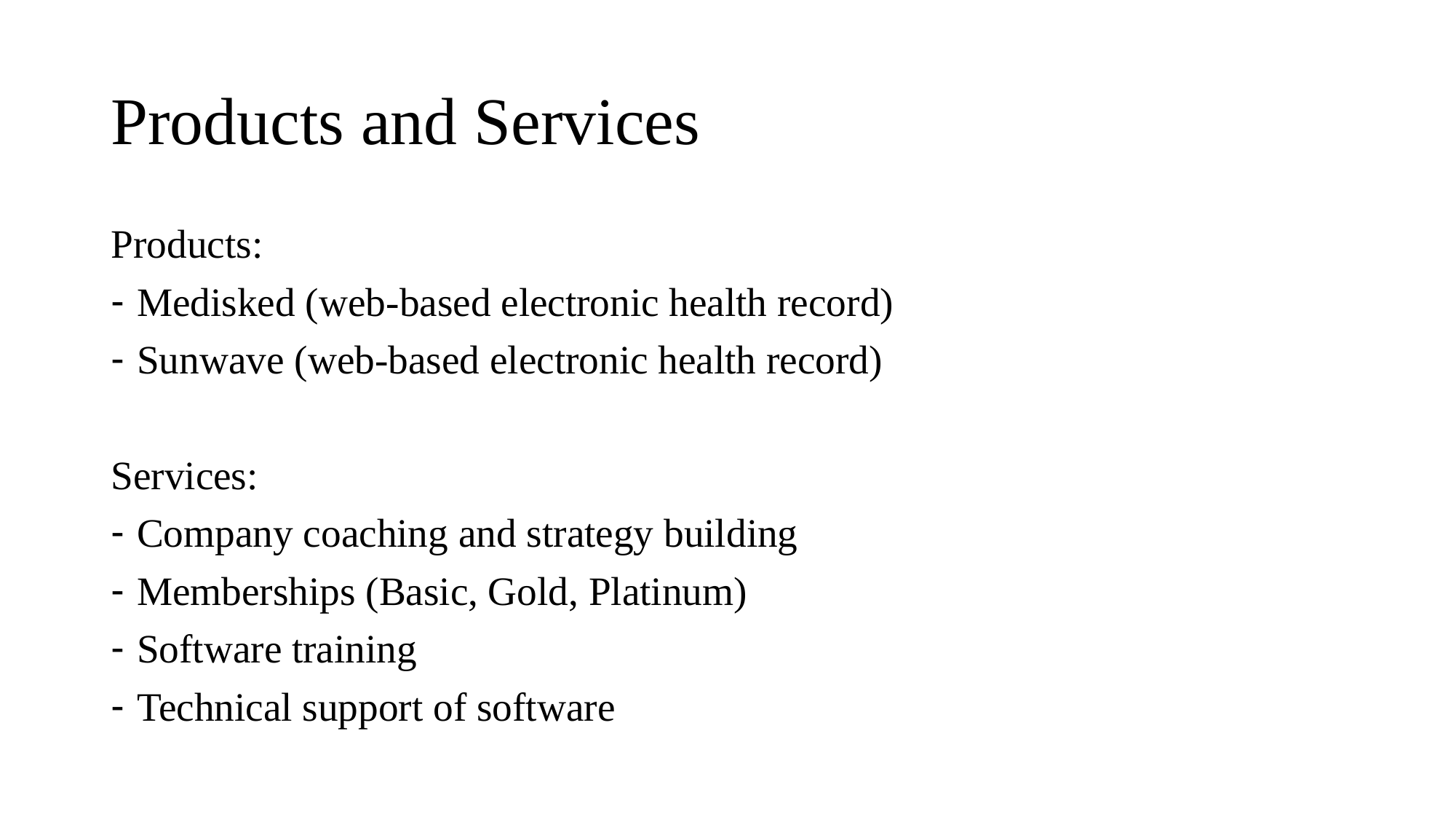

# Products and Services
Products:
Medisked (web-based electronic health record)
Sunwave (web-based electronic health record)

Services:
Company coaching and strategy building
Memberships (Basic, Gold, Platinum)
Software training
Technical support of software